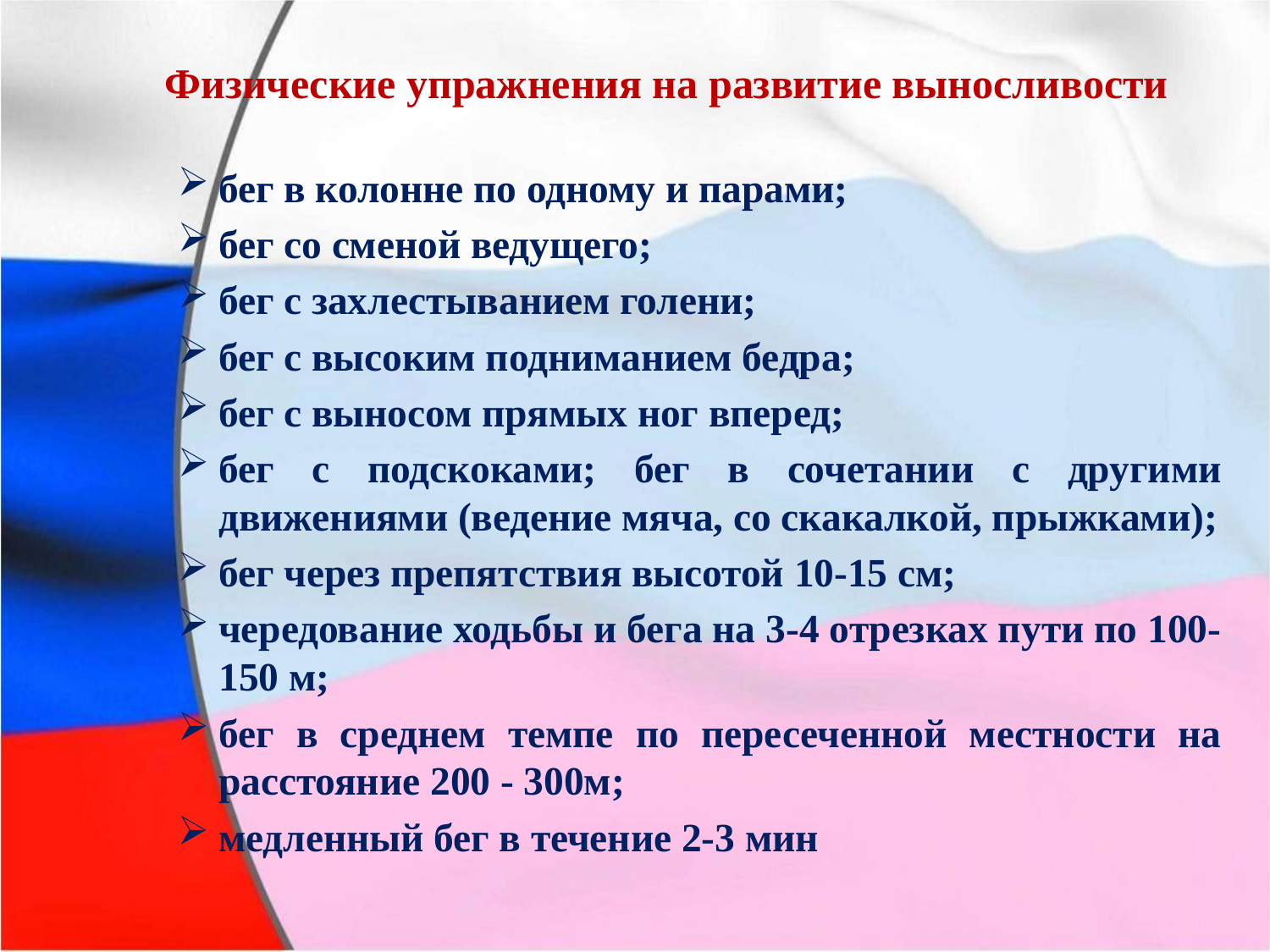

# Физические упражнения на развитие выносливости
бег в колонне по одному и парами;
бег со сменой ведущего;
бег с захлестыванием голени;
бег с высоким подниманием бедра;
бег с выносом прямых ног вперед;
бег с подскоками; бег в сочетании с другими движениями (ведение мяча, со скакалкой, прыжками);
бег через препятствия высотой 10-15 см;
чередование ходьбы и бега на 3-4 отрезках пути по 100-150 м;
бег в среднем темпе по пересеченной местности на расстояние 200 - 300м;
медленный бег в течение 2-3 мин